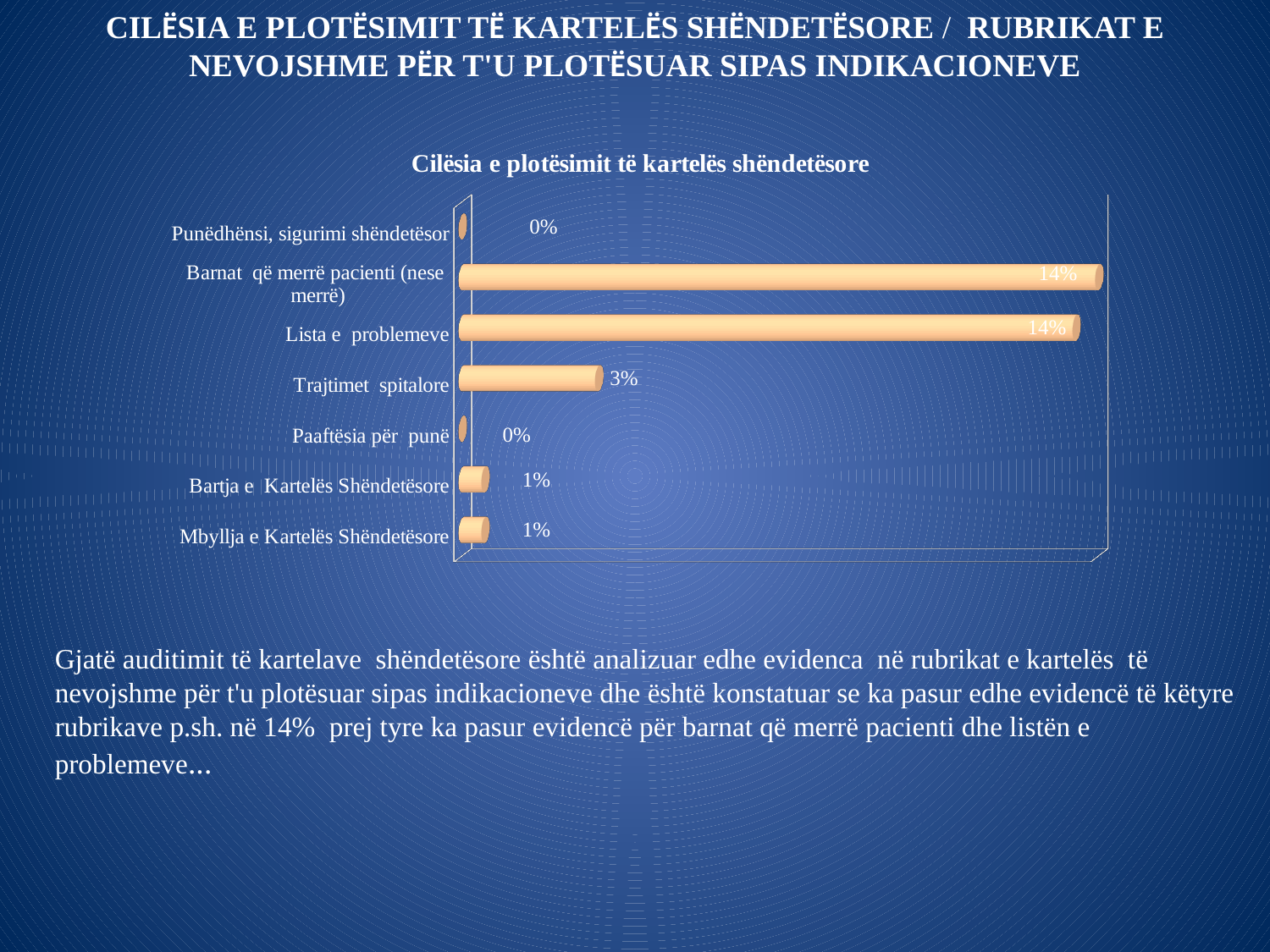

CILËSIA E PLOTËSIMIT TË KARTELËS SHËNDETËSORE /  RUBRIKAT E NEVOJSHME PËR T'U PLOTËSUAR SIPAS INDIKACIONEVE

[unsupported chart]

Gjatë auditimit të kartelave  shëndetësore është analizuar edhe evidenca  në rubrikat e kartelës  të nevojshme për t'u plotësuar sipas indikacioneve dhe është konstatuar se ka pasur edhe evidencë të këtyre rubrikave p.sh. në 14%  prej tyre ka pasur evidencë për barnat që merrë pacienti dhe listën e  problemeve...